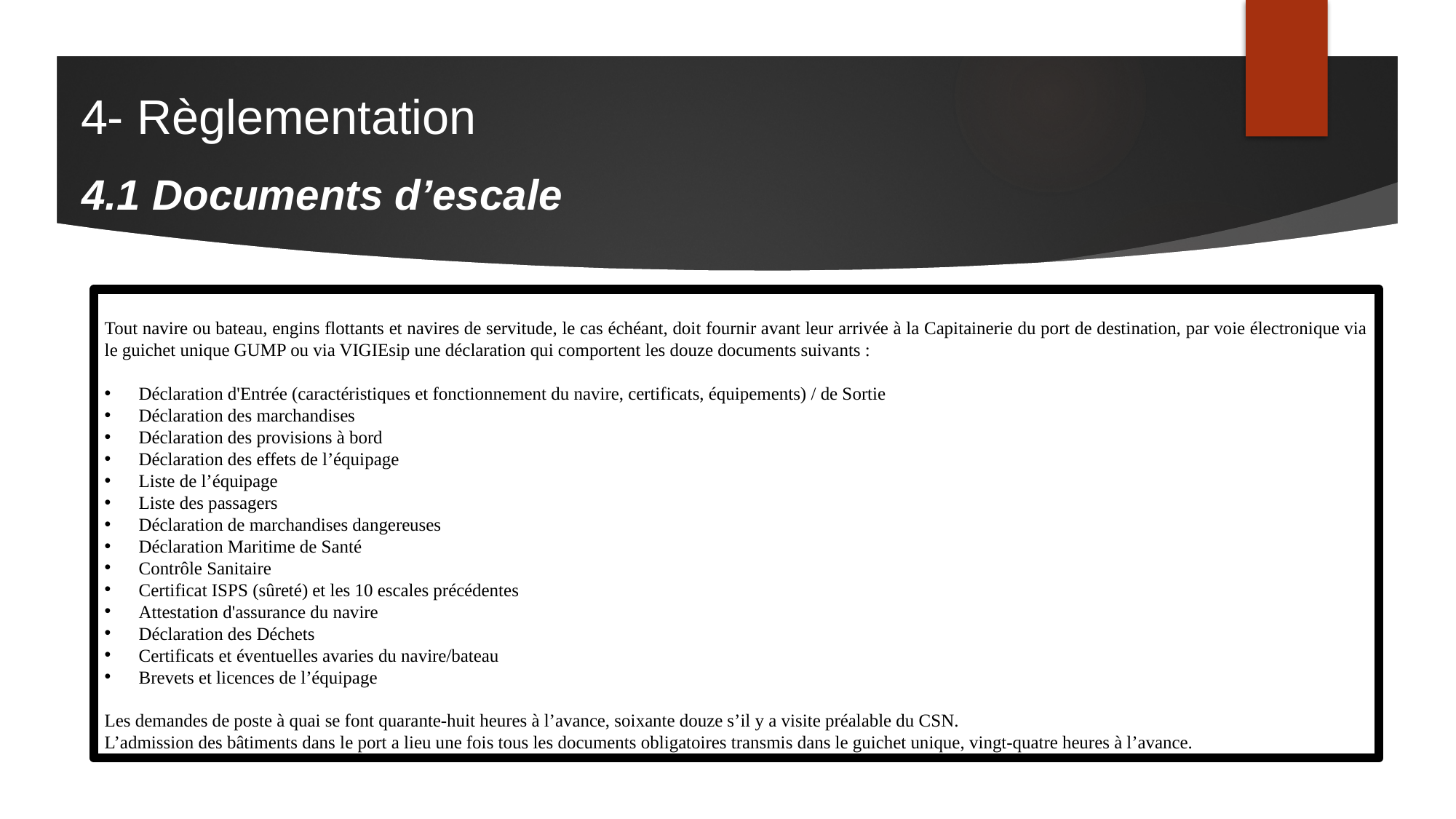

4- Règlementation
4.1 Documents d’escale

Tout navire ou bateau, engins flottants et navires de servitude, le cas échéant, doit fournir avant leur arrivée à la Capitainerie du port de destination, par voie électronique via le guichet unique GUMP ou via VIGIEsip une déclaration qui comportent les douze documents suivants :

Déclaration d'Entrée (caractéristiques et fonctionnement du navire, certificats, équipements) / de Sortie
Déclaration des marchandises
Déclaration des provisions à bord
Déclaration des effets de l’équipage
Liste de l’équipage
Liste des passagers
Déclaration de marchandises dangereuses
Déclaration Maritime de Santé
Contrôle Sanitaire
Certificat ISPS (sûreté) et les 10 escales précédentes
Attestation d'assurance du navire
Déclaration des Déchets
Certificats et éventuelles avaries du navire/bateau
Brevets et licences de l’équipage

Les demandes de poste à quai se font quarante-huit heures à l’avance, soixante douze s’il y a visite préalable du CSN.
L’admission des bâtiments dans le port a lieu une fois tous les documents obligatoires transmis dans le guichet unique, vingt-quatre heures à l’avance.